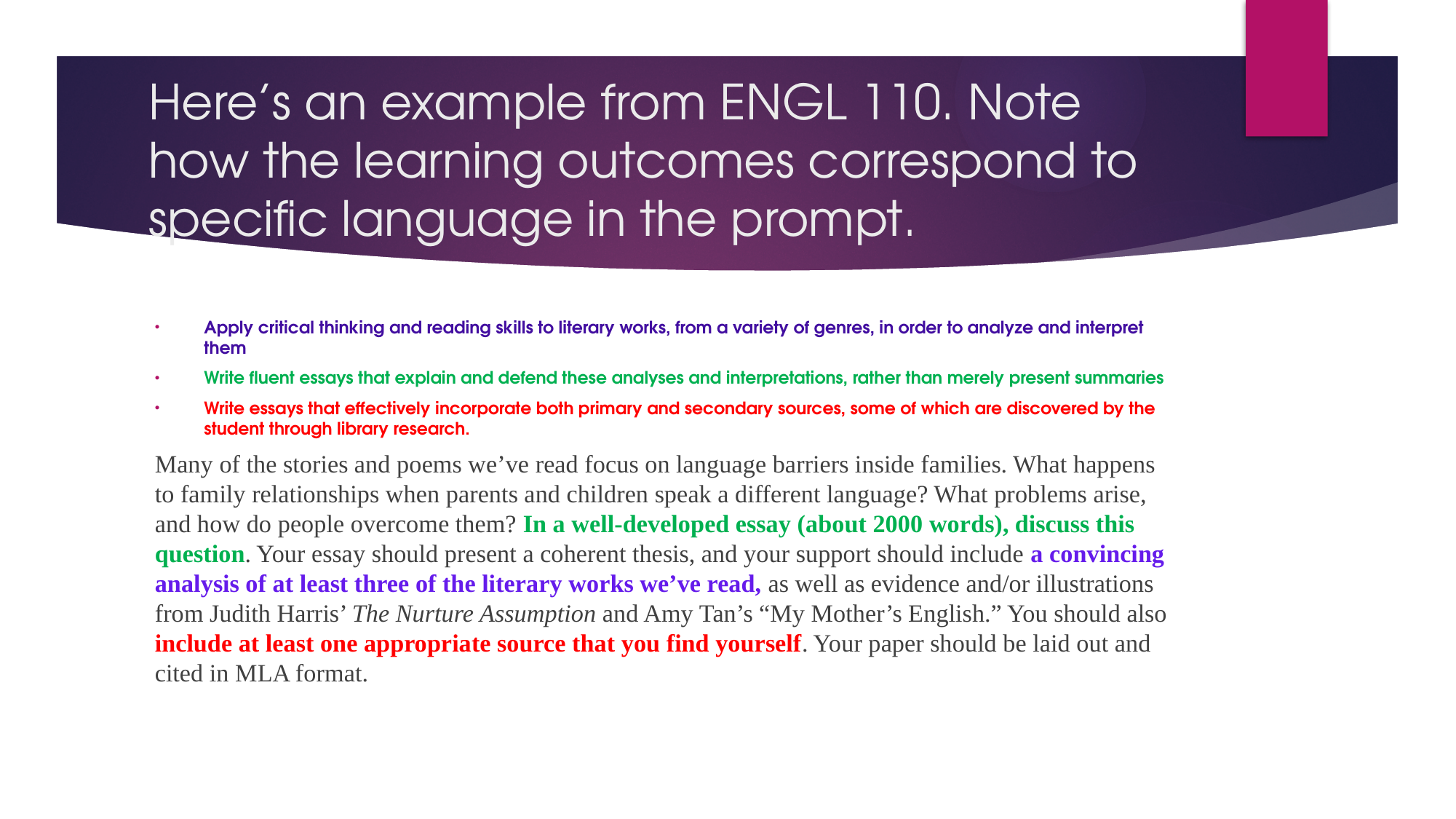

# Here’s an example from ENGL 110. Note how the learning outcomes correspond to specific language in the prompt.
Apply critical thinking and reading skills to literary works, from a variety of genres, in order to analyze and interpret them
Write fluent essays that explain and defend these analyses and interpretations, rather than merely present summaries
Write essays that effectively incorporate both primary and secondary sources, some of which are discovered by the student through library research.
Many of the stories and poems we’ve read focus on language barriers inside families. What happens to family relationships when parents and children speak a different language? What problems arise, and how do people overcome them? In a well-developed essay (about 2000 words), discuss this question. Your essay should present a coherent thesis, and your support should include a convincing analysis of at least three of the literary works we’ve read, as well as evidence and/or illustrations from Judith Harris’ The Nurture Assumption and Amy Tan’s “My Mother’s English.” You should also include at least one appropriate source that you find yourself. Your paper should be laid out and cited in MLA format.